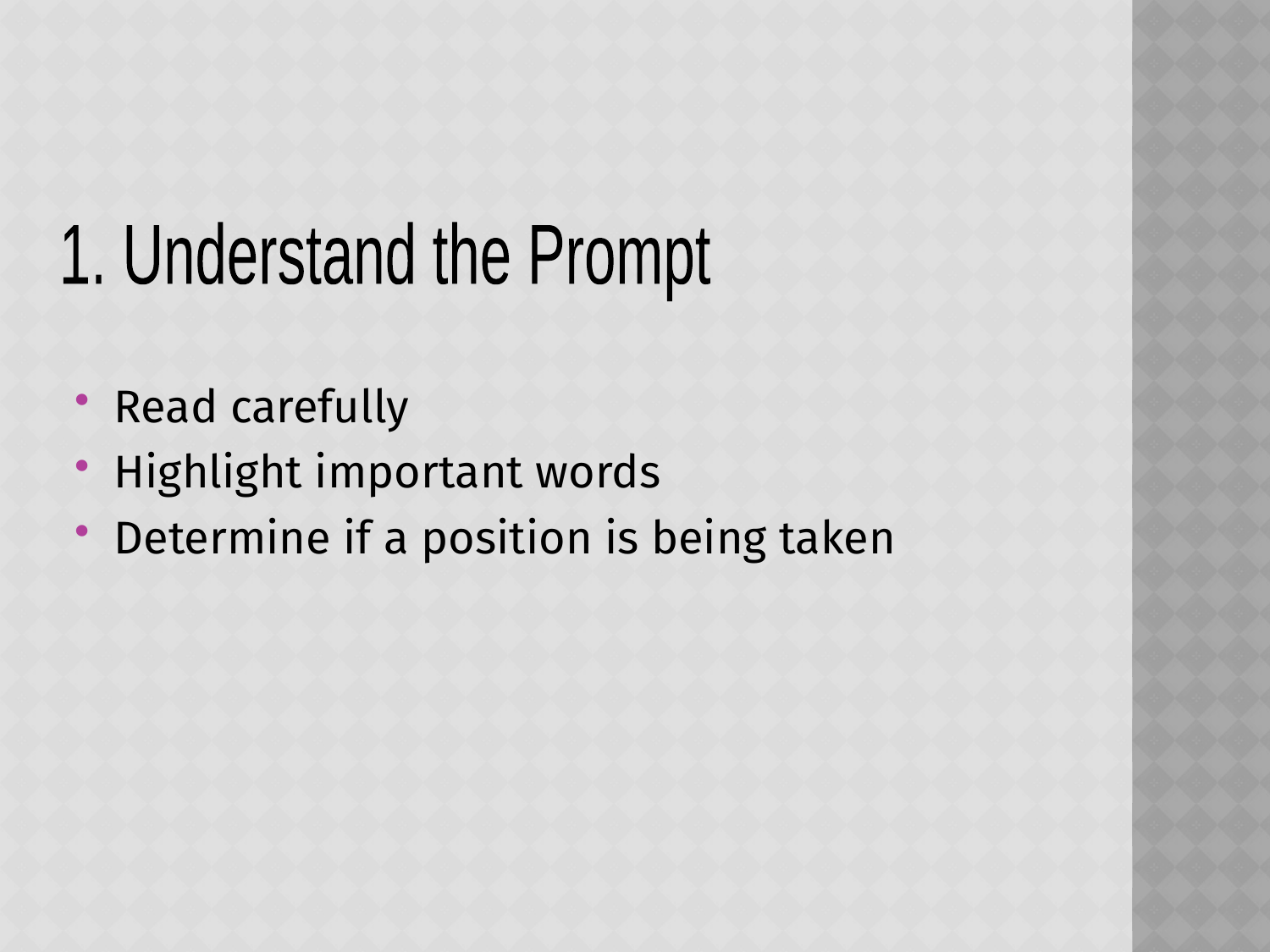

1. Understand the Prompt
Read carefully
Highlight important words
Determine if a position is being taken